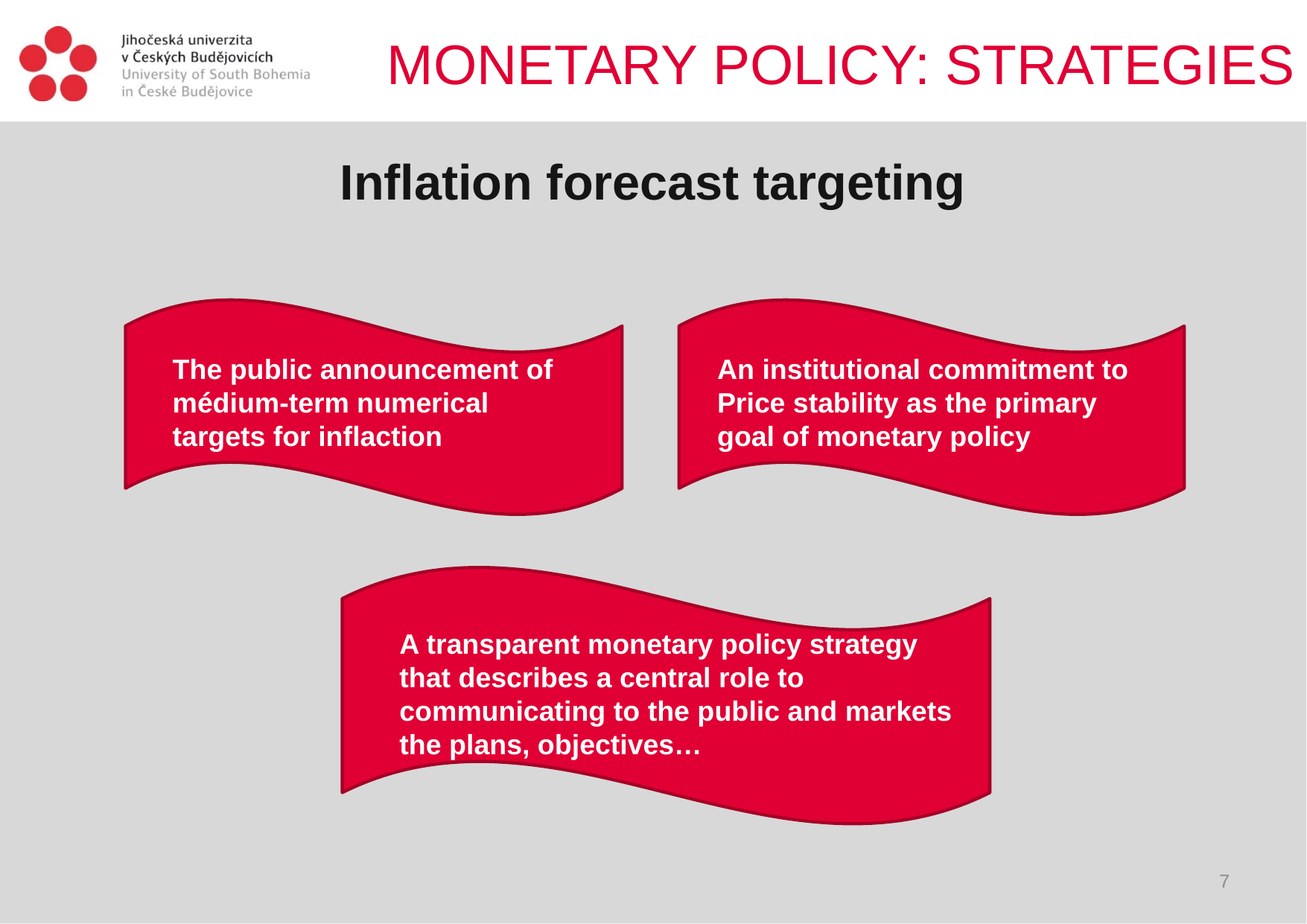

# MONETARY POLICY: STRATEGIES
Inflation forecast targeting

The public announcement of médium-term numerical targets for inflaction
An institutional commitment to Price stability as the primary goal of monetary policy

A transparent monetary policy strategy that describes a central role to communicating to the public and markets the plans, objectives…
7